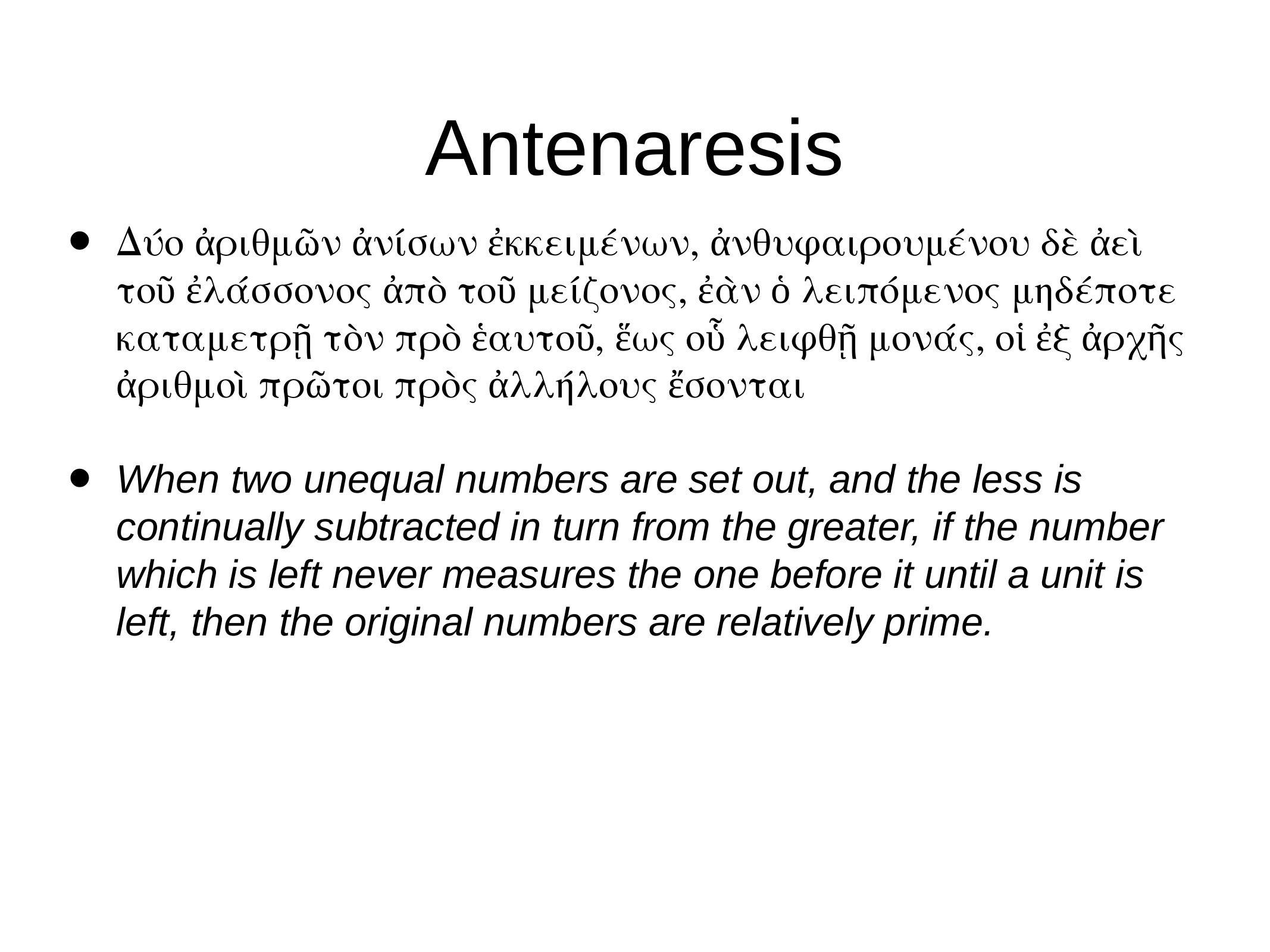

# Antenaresis
Δύο ἀριθμῶν ἀνίσων ἐκκειμένων, ἀνθυφαιρουμένου δὲ ἀεὶ τοῦ ἐλάσσονος ἀπὸ τοῦ μείζονος, ἐὰν ὁ λειπόμενος μηδέποτε καταμετρῇ τὸν πρὸ ἑαυτοῦ, ἕως οὗ λειφθῇ μονάς, οἱ ἐξ ἀρχῆς ἀριθμοὶ πρῶτοι πρὸς ἀλλήλους ἔσονται
When two unequal numbers are set out, and the less is continually subtracted in turn from the greater, if the number which is left never measures the one before it until a unit is left, then the original numbers are relatively prime.